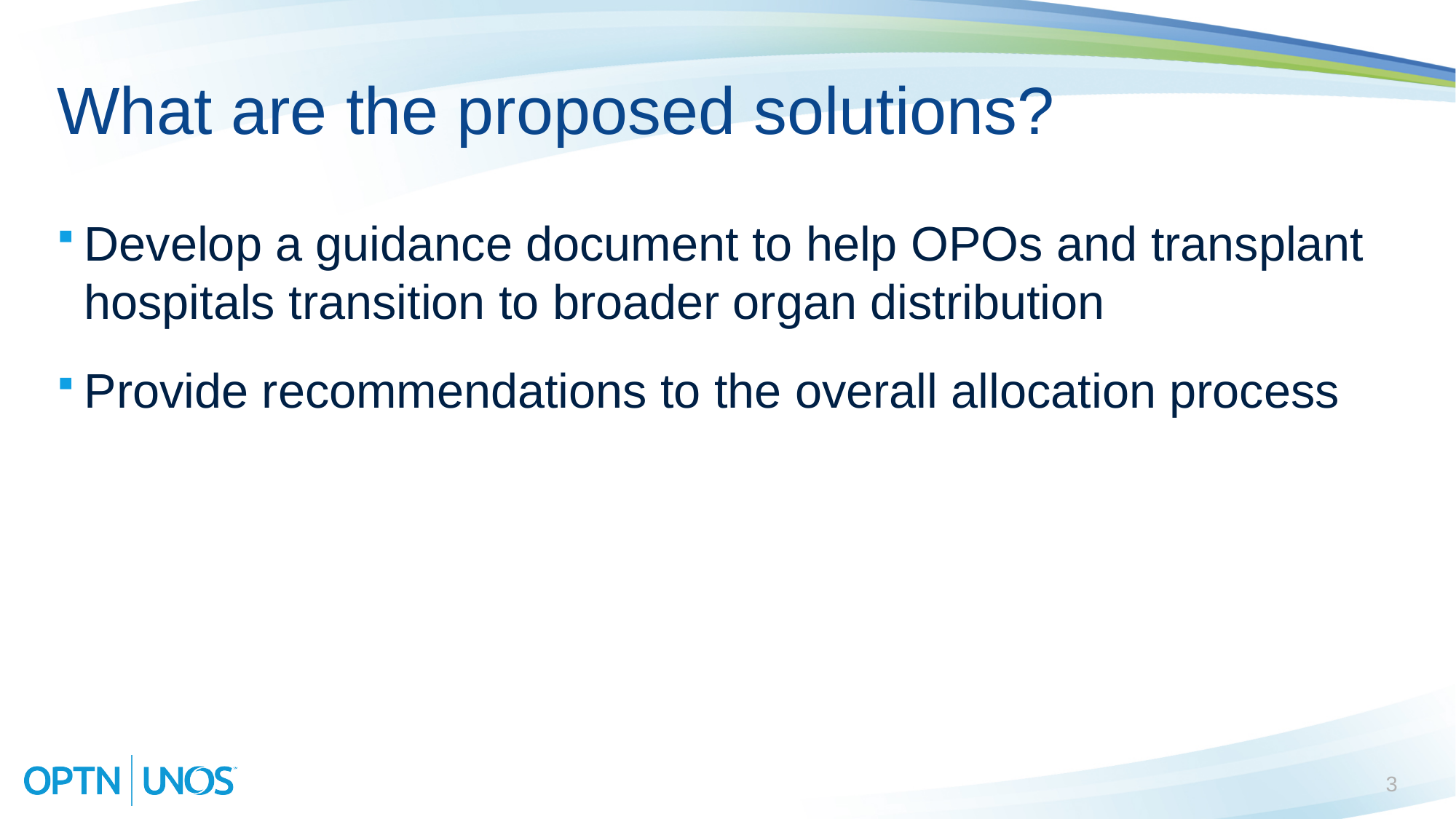

# What are the proposed solutions?
Develop a guidance document to help OPOs and transplant hospitals transition to broader organ distribution
Provide recommendations to the overall allocation process
3